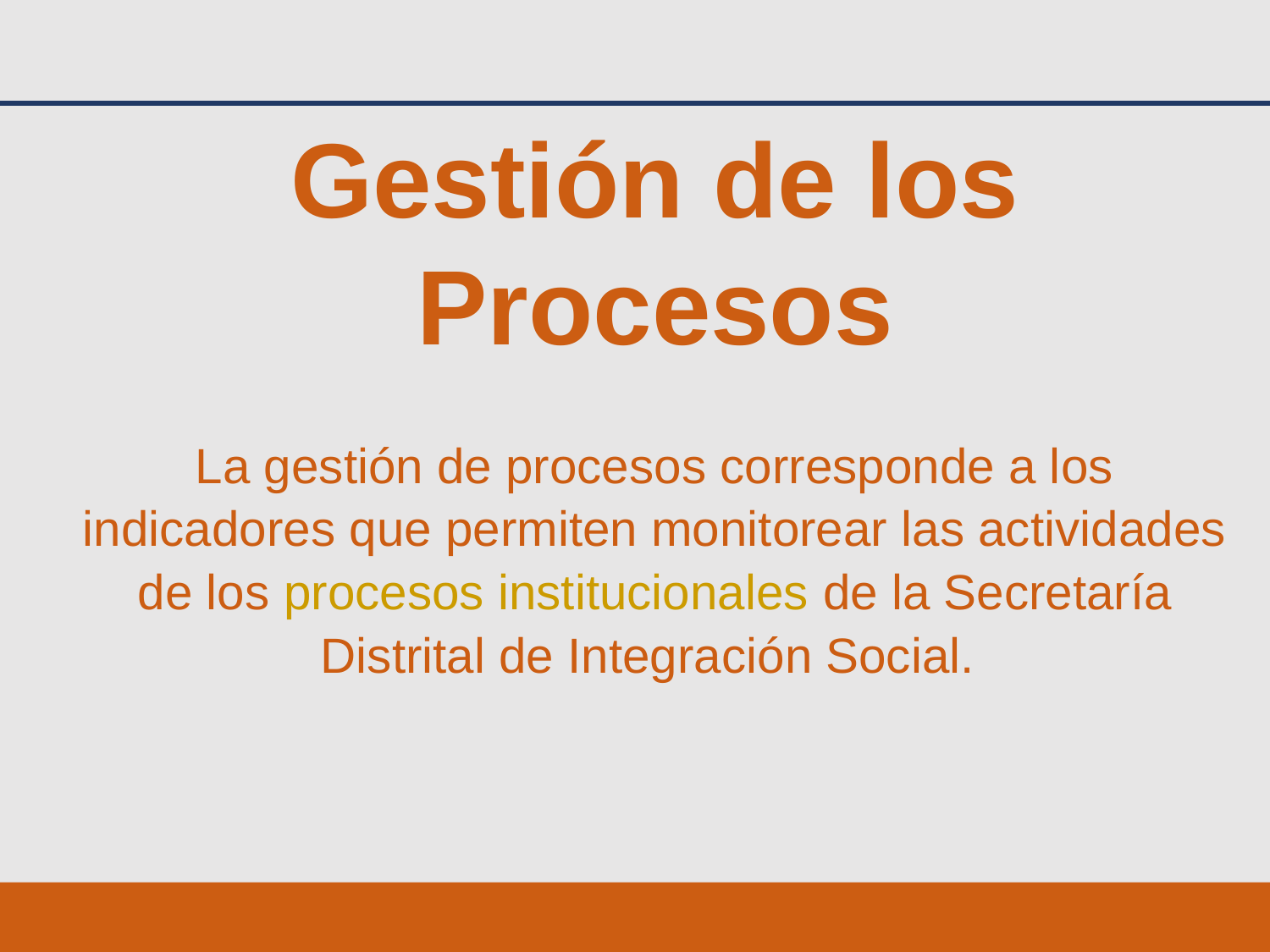

Gestión de los Procesos
La gestión de procesos corresponde a los indicadores que permiten monitorear las actividades de los procesos institucionales de la Secretaría Distrital de Integración Social.